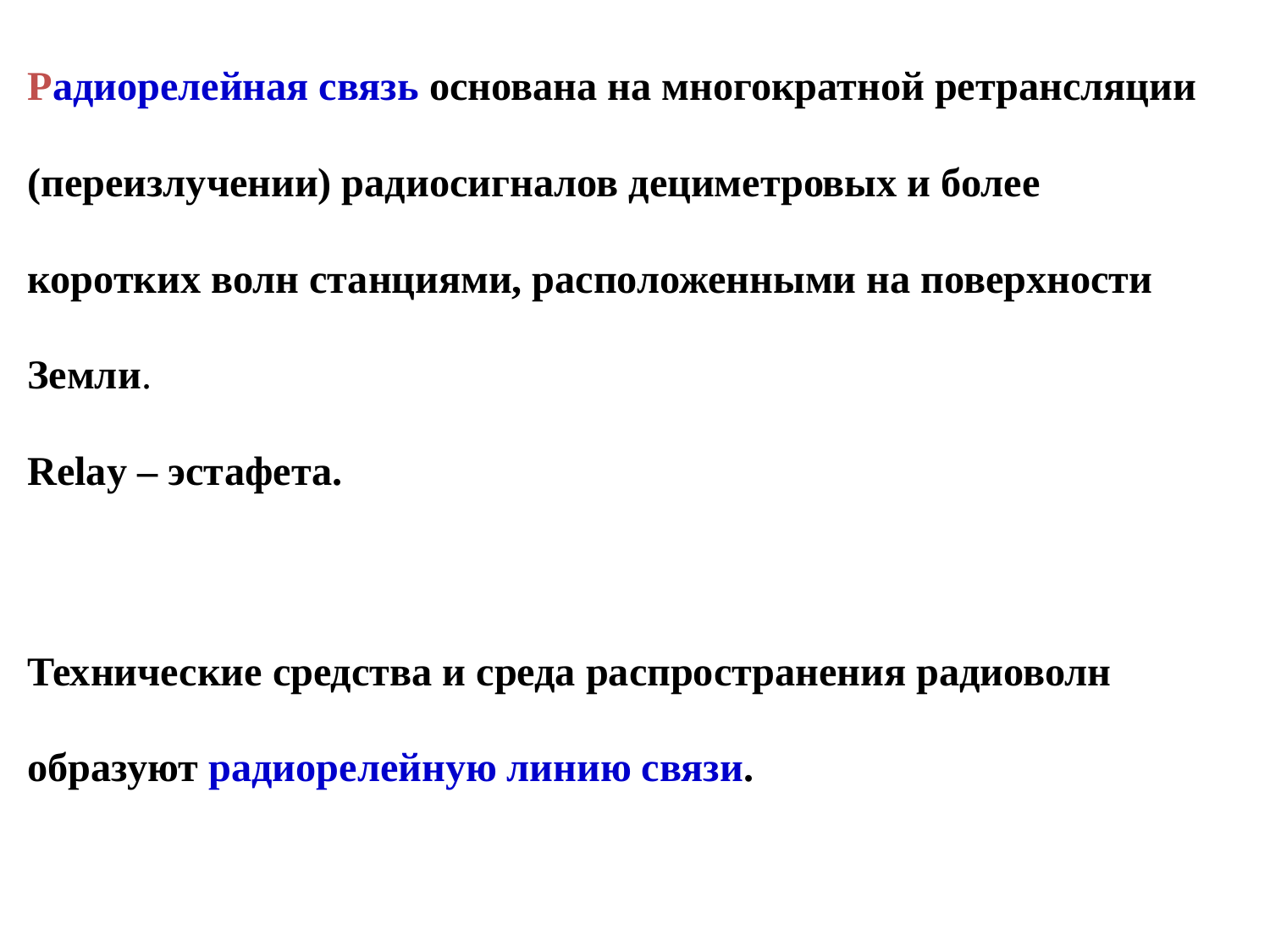

Радиорелейная связь основана на многократной ретрансляции (переизлучении) радиосигналов дециметровых и более коротких волн станциями, расположенными на поверхности Земли.
Relay – эстафета.
Технические средства и среда распространения радиоволн  образуют радиорелейную линию связи.